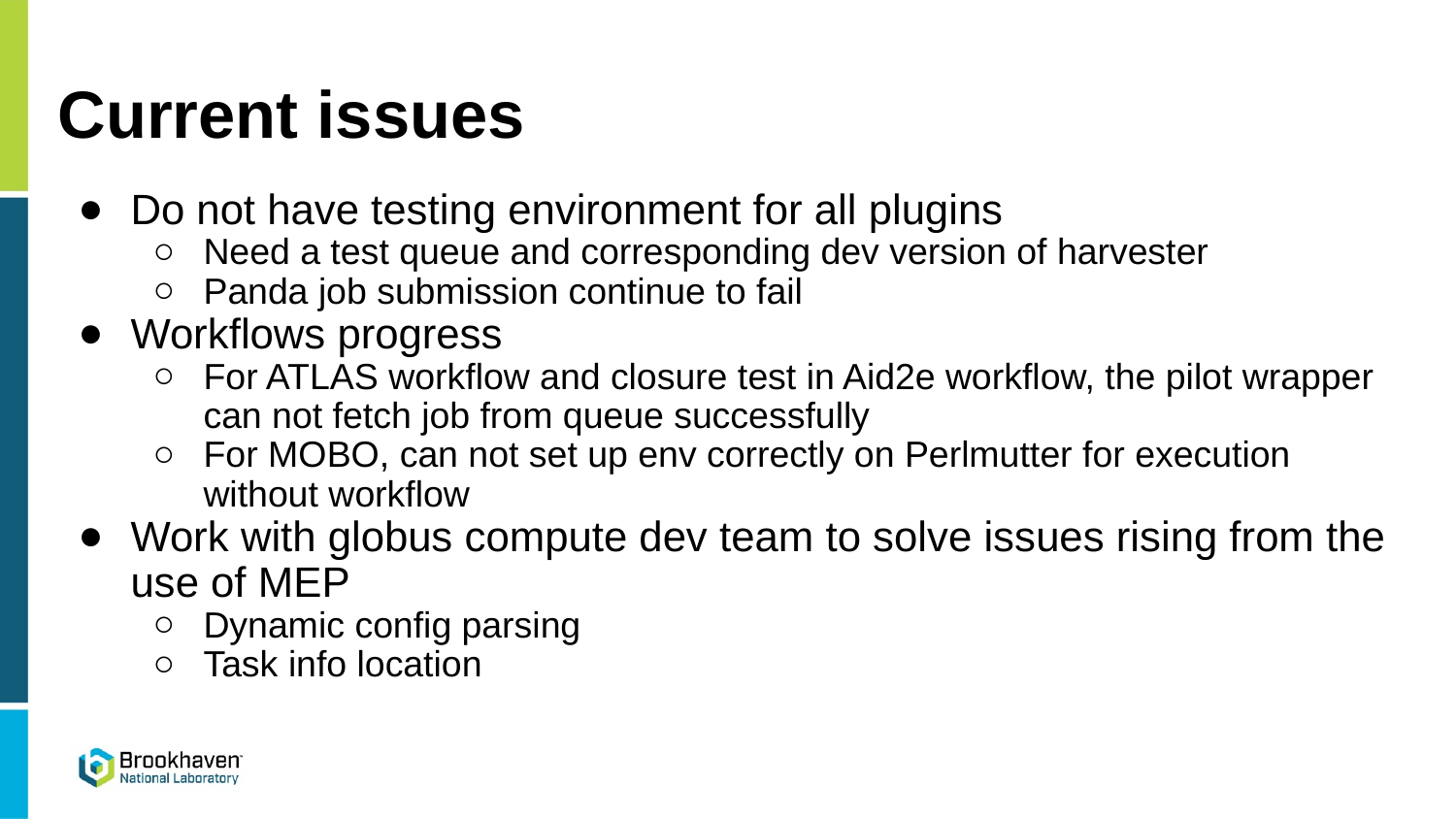

# Current issues
Do not have testing environment for all plugins
Need a test queue and corresponding dev version of harvester
Panda job submission continue to fail
Workflows progress
For ATLAS workflow and closure test in Aid2e workflow, the pilot wrapper can not fetch job from queue successfully
For MOBO, can not set up env correctly on Perlmutter for execution without workflow
Work with globus compute dev team to solve issues rising from the use of MEP
Dynamic config parsing
Task info location